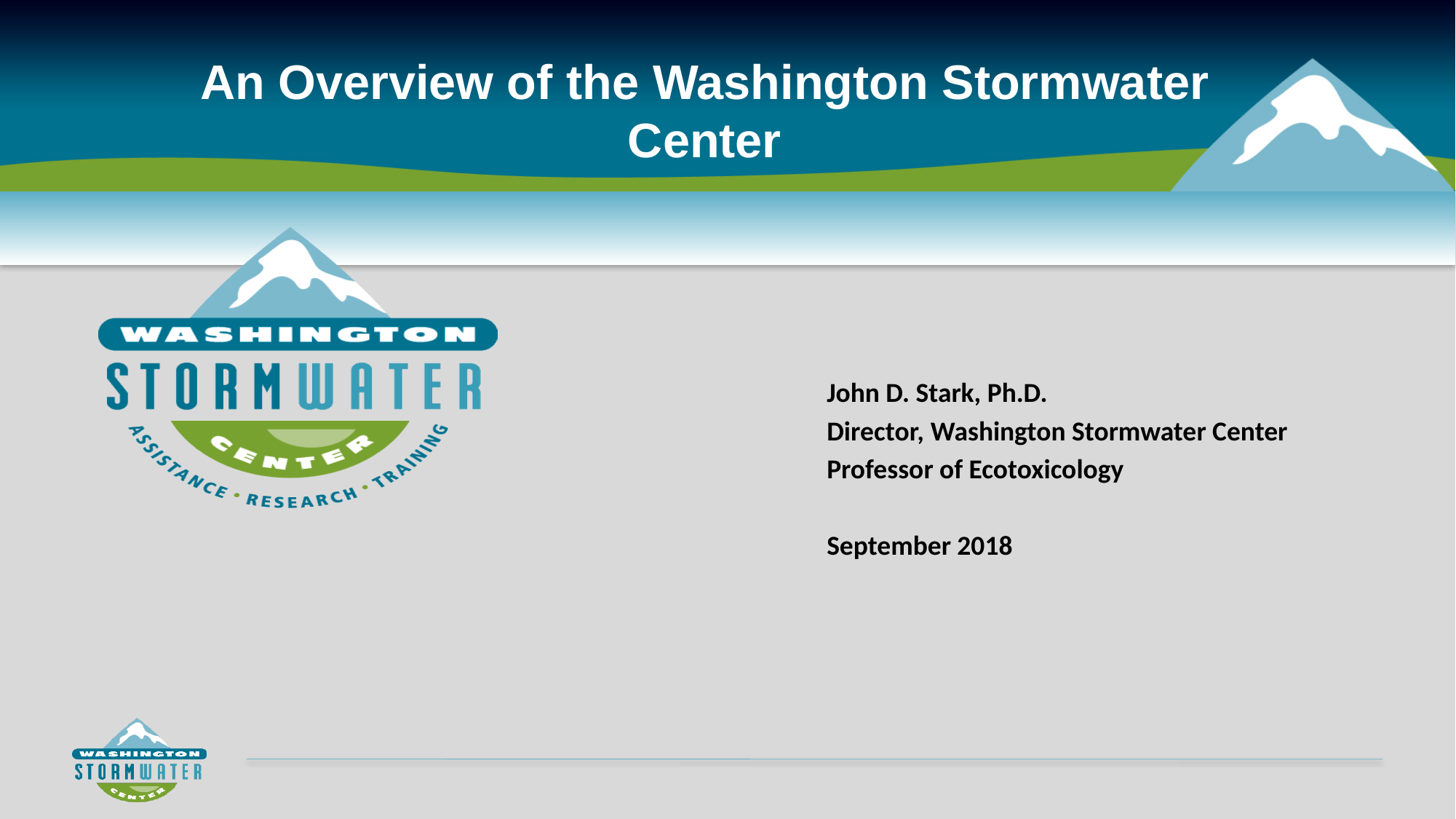

# An Overview of the Washington Stormwater Center
John D. Stark, Ph.D.
Director, Washington Stormwater Center
Professor of Ecotoxicology

September 2018